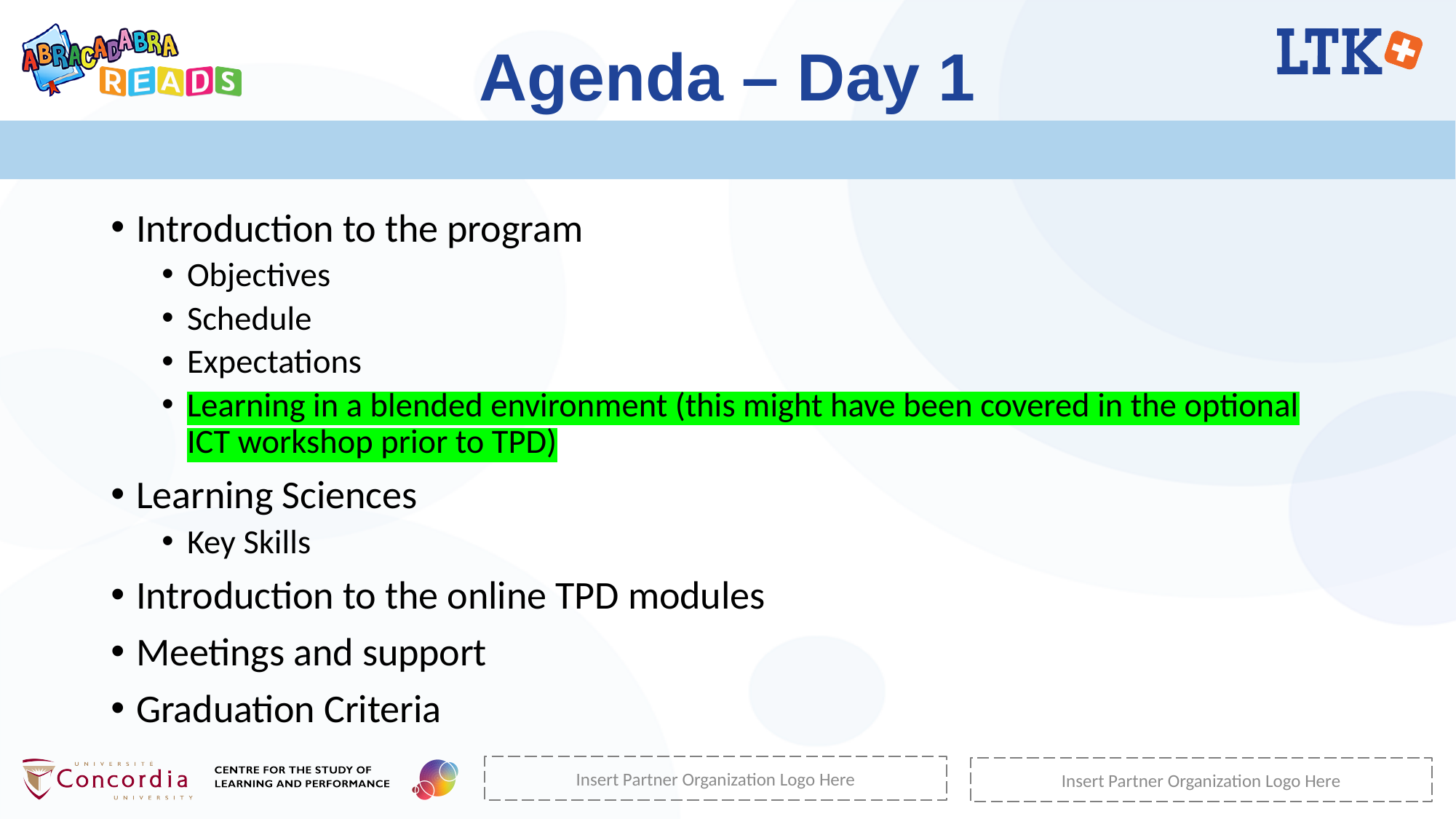

# Agenda – Day 1
Introduction to the program
Objectives
Schedule
Expectations
Learning in a blended environment (this might have been covered in the optional ICT workshop prior to TPD)
Learning Sciences
Key Skills
Introduction to the online TPD modules
Meetings and support
Graduation Criteria